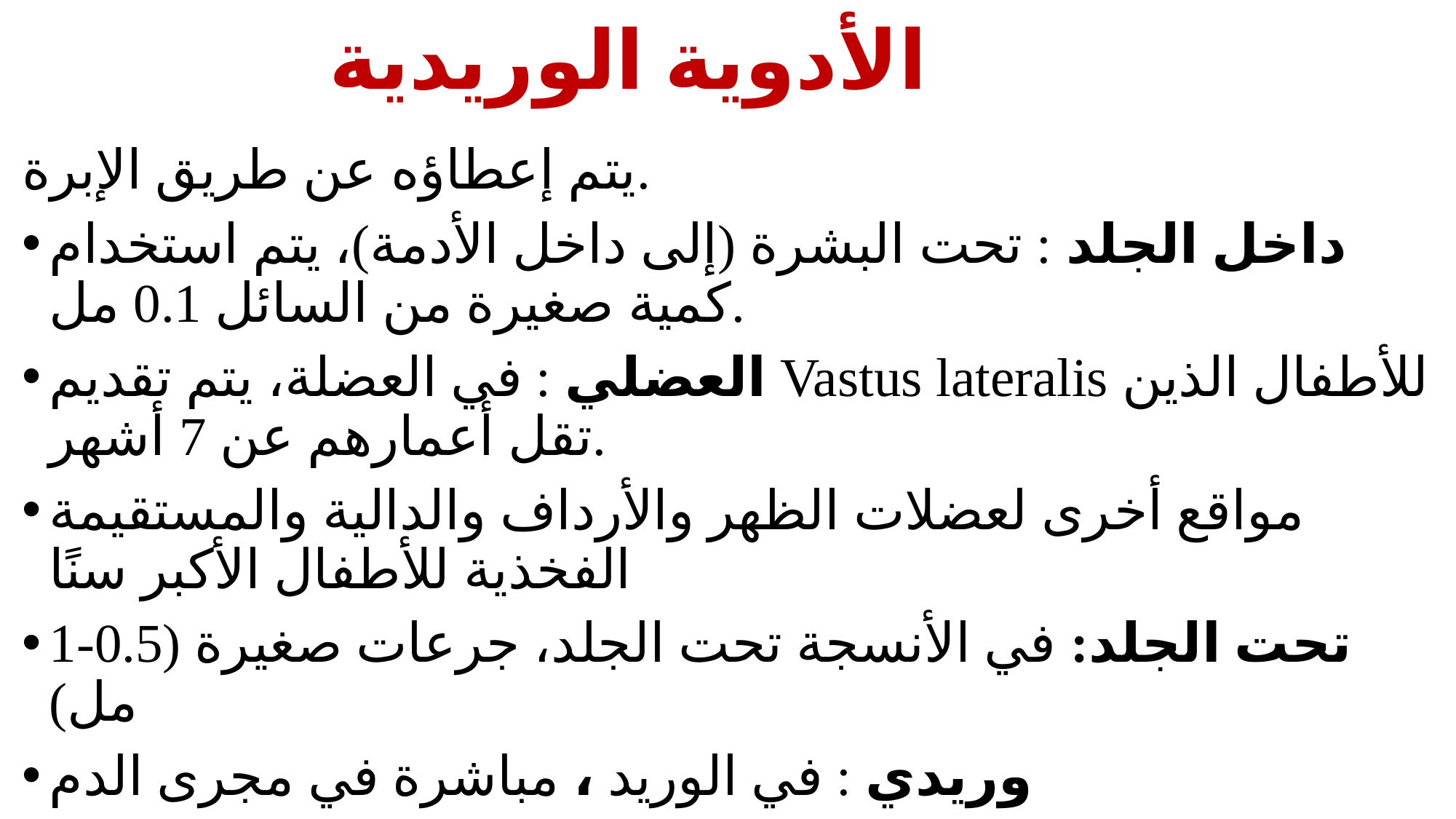

# الأدوية الوريدية
يتم إعطاؤه عن طريق الإبرة.
داخل الجلد : تحت البشرة (إلى داخل الأدمة)، يتم استخدام كمية صغيرة من السائل 0.1 مل.
العضلي : في العضلة، يتم تقديم Vastus lateralis للأطفال الذين تقل أعمارهم عن 7 أشهر.
مواقع أخرى لعضلات الظهر والأرداف والدالية والمستقيمة الفخذية للأطفال الأكبر سنًا
تحت الجلد: في الأنسجة تحت الجلد، جرعات صغيرة (0.5-1 مل)
وريدي : في الوريد ، مباشرة في مجرى الدم